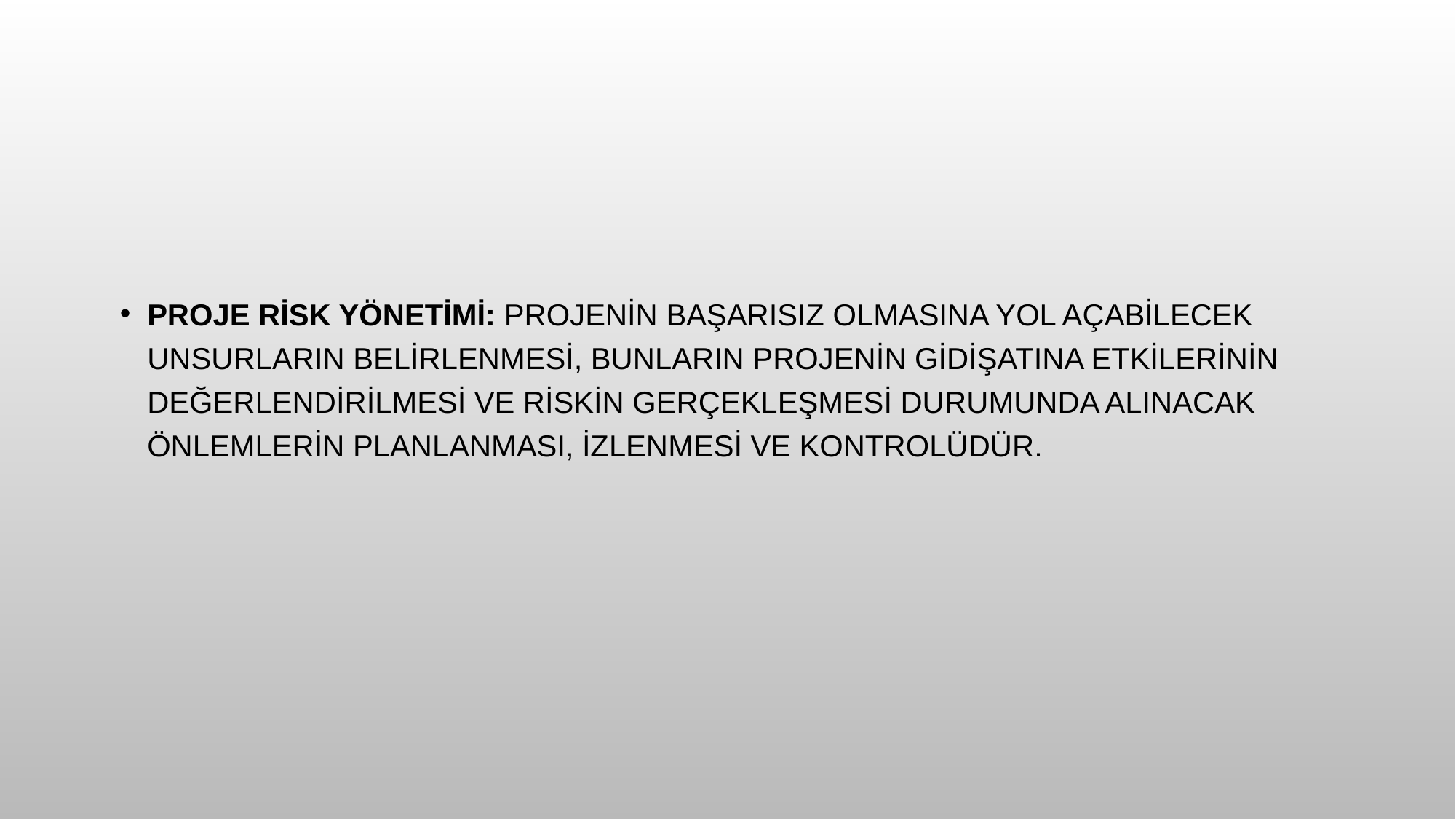

Proje risk yönetimi: Projenin başarısız olmasına yol açabilecek unsurların belirlenmesi, bunların projenin gidişatına etkilerinin değerlendirilmesi ve riskin gerçekleşmesi durumunda alınacak önlemlerin planlanması, izlenmesi ve kontrolüdür.